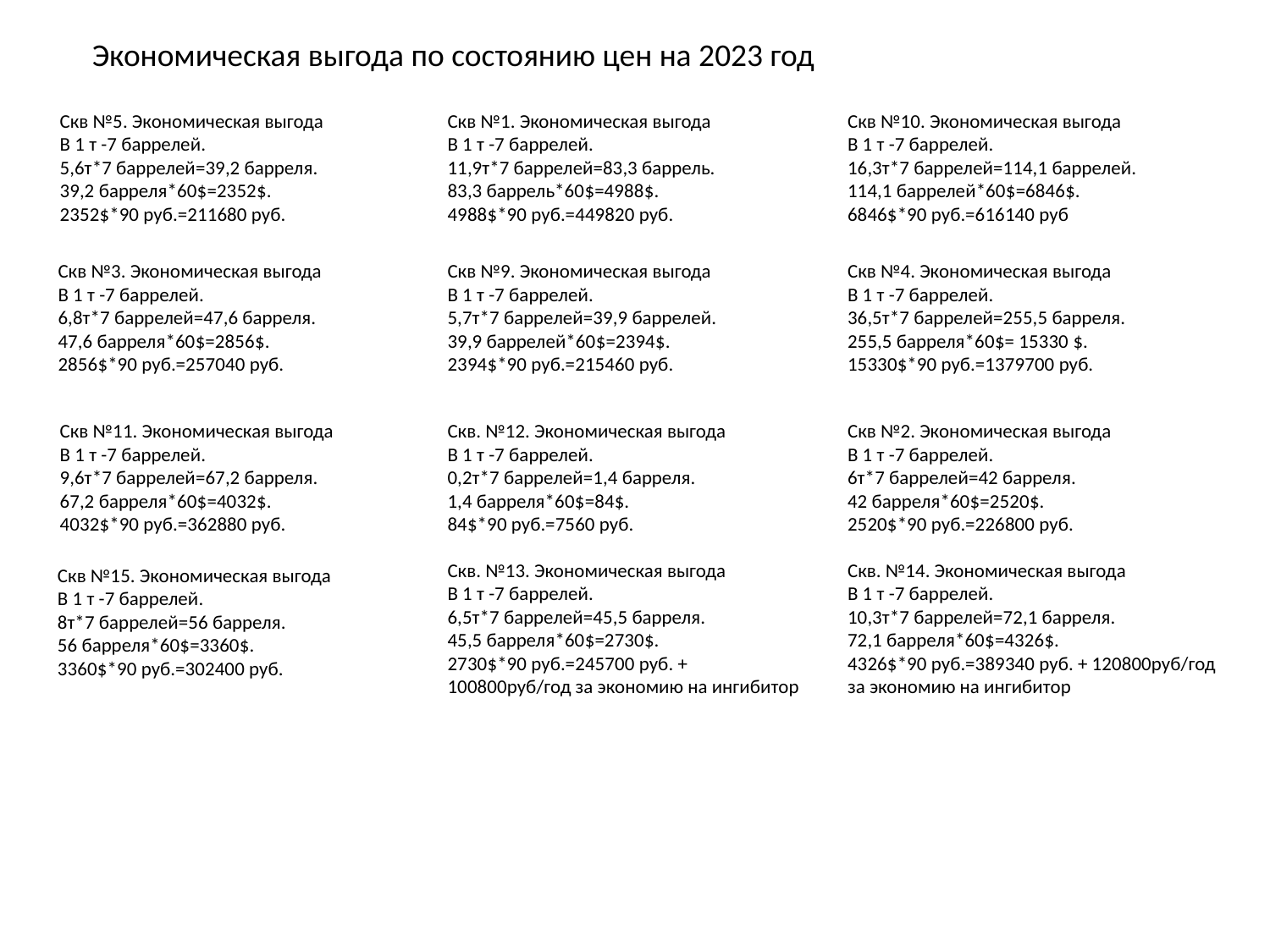

Экономическая выгода по состоянию цен на 2023 год
Скв №10. Экономическая выгода
В 1 т -7 баррелей.
16,3т*7 баррелей=114,1 баррелей.
114,1 баррелей*60$=6846$.
6846$*90 руб.=616140 руб
Скв №5. Экономическая выгода
В 1 т -7 баррелей.
5,6т*7 баррелей=39,2 барреля.
39,2 барреля*60$=2352$.
2352$*90 руб.=211680 руб.
Скв №1. Экономическая выгода
В 1 т -7 баррелей.
11,9т*7 баррелей=83,3 баррель.
83,3 баррель*60$=4988$.
4988$*90 руб.=449820 руб.
Скв №3. Экономическая выгода
В 1 т -7 баррелей.
6,8т*7 баррелей=47,6 барреля.
47,6 барреля*60$=2856$.
2856$*90 руб.=257040 руб.
Скв №9. Экономическая выгода
В 1 т -7 баррелей.
5,7т*7 баррелей=39,9 баррелей.
39,9 баррелей*60$=2394$.
2394$*90 руб.=215460 руб.
Скв №4. Экономическая выгода
В 1 т -7 баррелей.
36,5т*7 баррелей=255,5 барреля.
255,5 барреля*60$= 15330 $.
15330$*90 руб.=1379700 руб.
Скв №2. Экономическая выгода
В 1 т -7 баррелей.
6т*7 баррелей=42 барреля.
42 барреля*60$=2520$.
2520$*90 руб.=226800 руб.
Скв. №12. Экономическая выгода
В 1 т -7 баррелей.
0,2т*7 баррелей=1,4 барреля.
1,4 барреля*60$=84$.
84$*90 руб.=7560 руб.
Скв №11. Экономическая выгода
В 1 т -7 баррелей.
9,6т*7 баррелей=67,2 барреля.
67,2 барреля*60$=4032$.
4032$*90 руб.=362880 руб.
Скв. №13. Экономическая выгода
В 1 т -7 баррелей.
6,5т*7 баррелей=45,5 барреля.
45,5 барреля*60$=2730$.
2730$*90 руб.=245700 руб. +
100800руб/год за экономию на ингибитор
Скв. №14. Экономическая выгода
В 1 т -7 баррелей.
10,3т*7 баррелей=72,1 барреля.
72,1 барреля*60$=4326$.
4326$*90 руб.=389340 руб. + 120800руб/год за экономию на ингибитор
Скв №15. Экономическая выгода
В 1 т -7 баррелей.
8т*7 баррелей=56 барреля.
56 барреля*60$=3360$.
3360$*90 руб.=302400 руб.